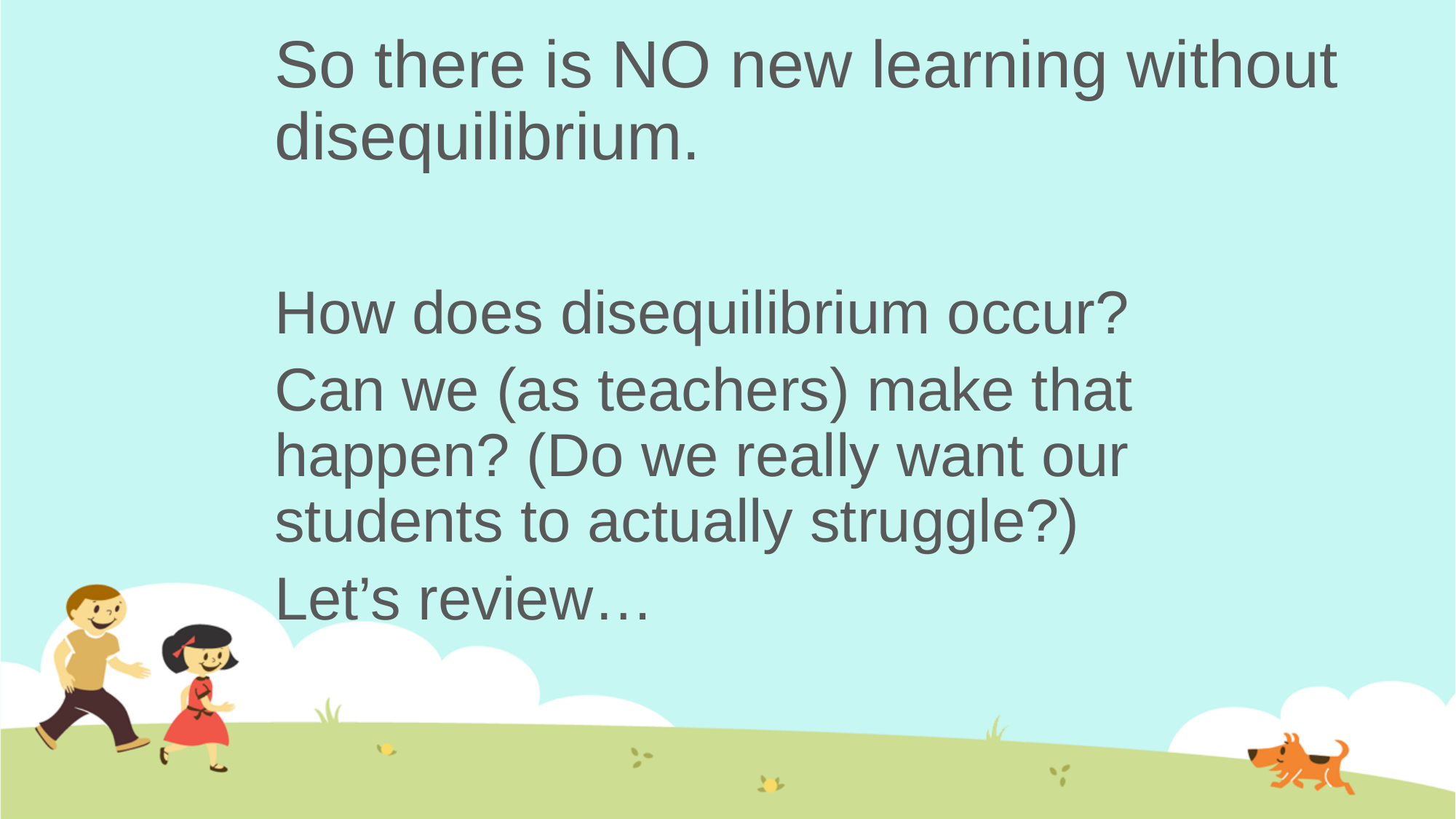

# So there is NO new learning without disequilibrium.

How does disequilibrium occur?
Can we (as teachers) make that happen? (Do we really want our students to actually struggle?)
Let’s review…